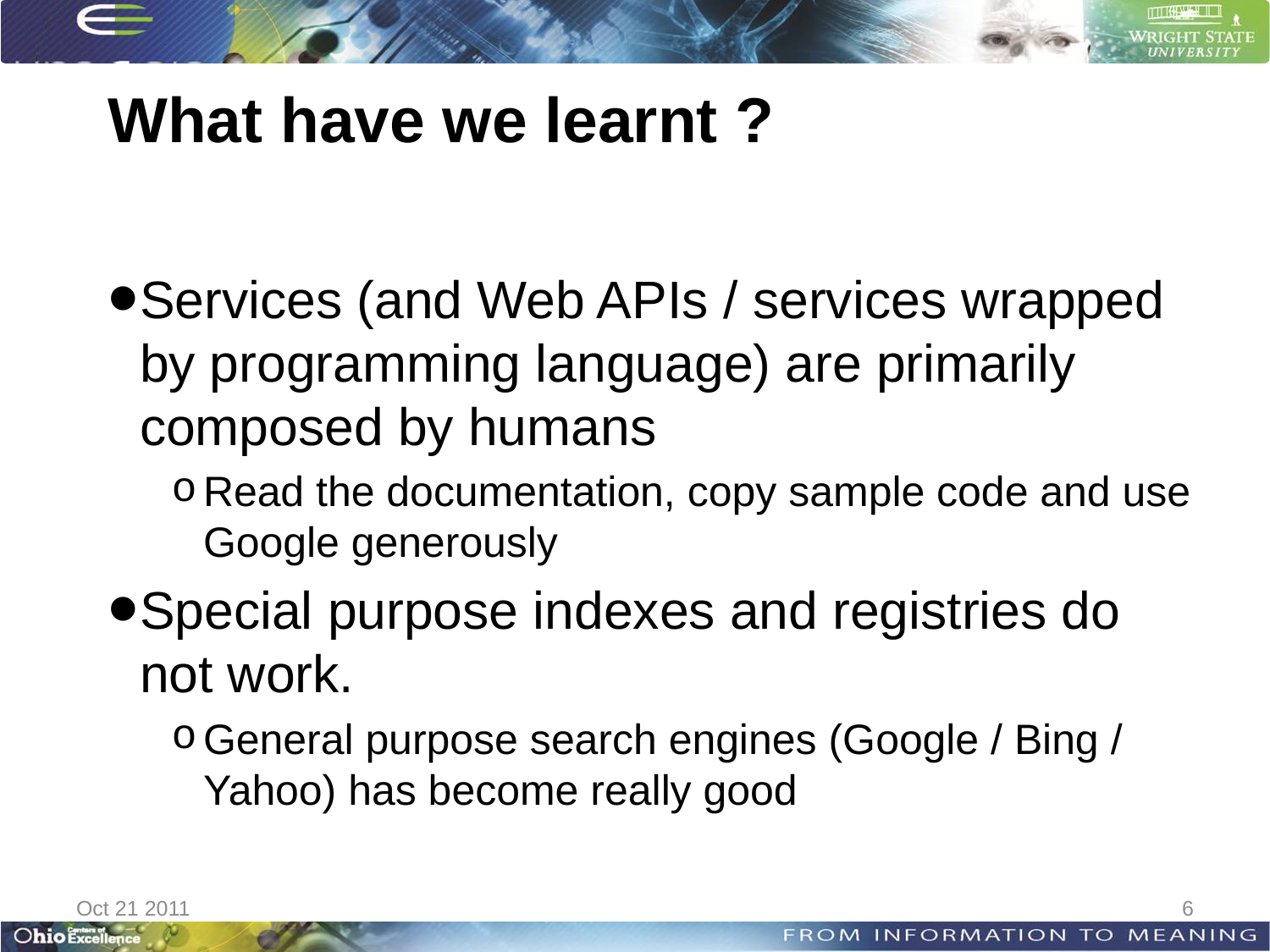

# What have we learnt ?
Services (and Web APIs / services wrapped by programming language) are primarily composed by humans
Read the documentation, copy sample code and use Google generously
Special purpose indexes and registries do not work.
General purpose search engines (Google / Bing / Yahoo) has become really good
Oct 21 2011
6